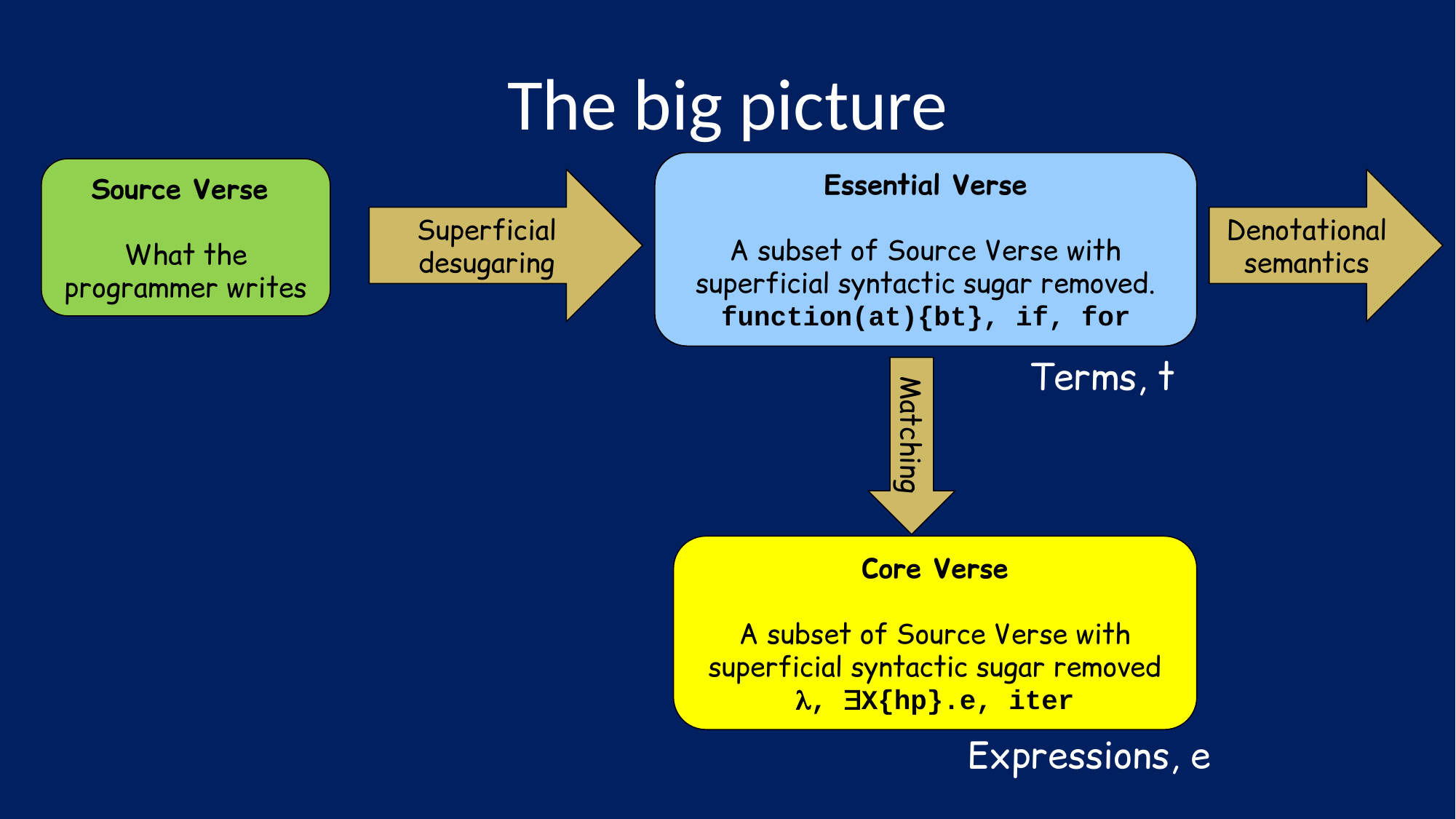

# The big picture
Essential Verse

A subset of Source Verse with superficial syntactic sugar removed.
function(at){bt}, if, for
Source Verse

What the programmer writes
Superficial desugaring
Denotational semantics

Terms, t
Matching
Core Verse

A subset of Source Verse with superficial syntactic sugar removed
λ, ∃X{hp}.e, iter
Expressions, e